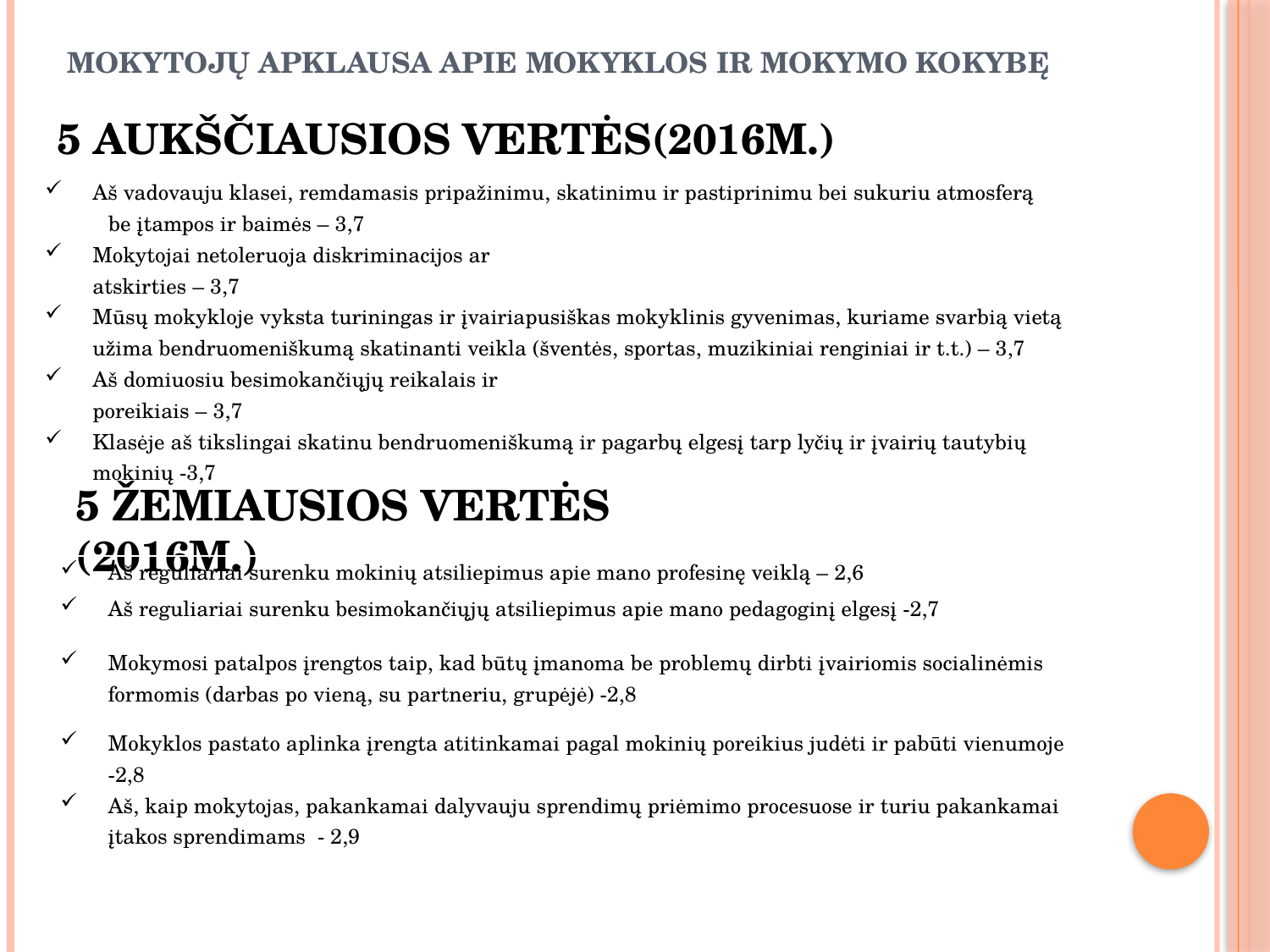

# Mokytojų apklausa apie mokyklos ir mokymo kokybę
5 aukščiausios vertės(2016m.)

| Aš vadovauju klasei, remdamasis pripažinimu, skatinimu ir pastiprinimu bei sukuriu atmosferą be įtampos ir baimės – 3,7 |  |  |
| --- | --- | --- |
| Mokytojai netoleruoja diskriminacijos ar atskirties – 3,7 |  |  |
| Mūsų mokykloje vyksta turiningas ir įvairiapusiškas mokyklinis gyvenimas, kuriame svarbią vietą užima bendruomeniškumą skatinanti veikla (šventės, sportas, muzikiniai renginiai ir t.t.) – 3,7 |  |  |
| Aš domiuosiu besimokančiųjų reikalais ir poreikiais – 3,7 |  |  |
| Klasėje aš tikslingai skatinu bendruomeniškumą ir pagarbų elgesį tarp lyčių ir įvairių tautybių mokinių -3,7 |  |  |
5 žemiausios vertės (2016m.)

| Aš reguliariai surenku mokinių atsiliepimus apie mano profesinę veiklą – 2,6 |  |  |  |
| --- | --- | --- | --- |
| Aš reguliariai surenku besimokančiųjų atsiliepimus apie mano pedagoginį elgesį -2,7 |  |  |  |
| Mokymosi patalpos įrengtos taip, kad būtų įmanoma be problemų dirbti įvairiomis socialinėmis formomis (darbas po vieną, su partneriu, grupėjė) -2,8 |  |  |  |
| Mokyklos pastato aplinka įrengta atitinkamai pagal mokinių poreikius judėti ir pabūti vienumoje -2,8 Aš, kaip mokytojas, pakankamai dalyvauju sprendimų priėmimo procesuose ir turiu pakankamai įtakos sprendimams - 2,9 |  |  |  |